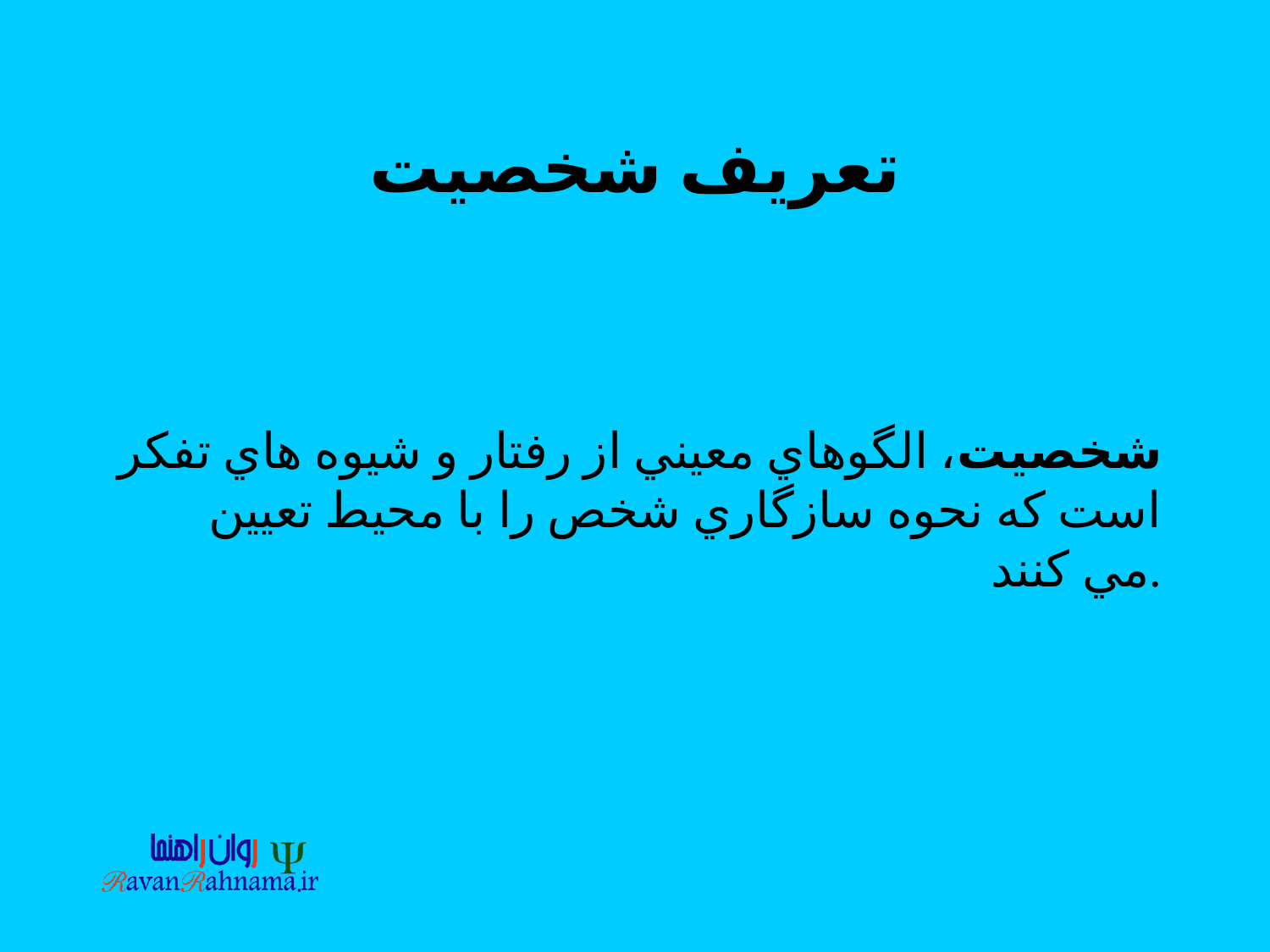

# تعريف شخصيت
شخصيت، الگوهاي معيني از رفتار و شيوه هاي تفكر است كه نحوه سازگاري شخص را با محيط تعيين مي كنند.